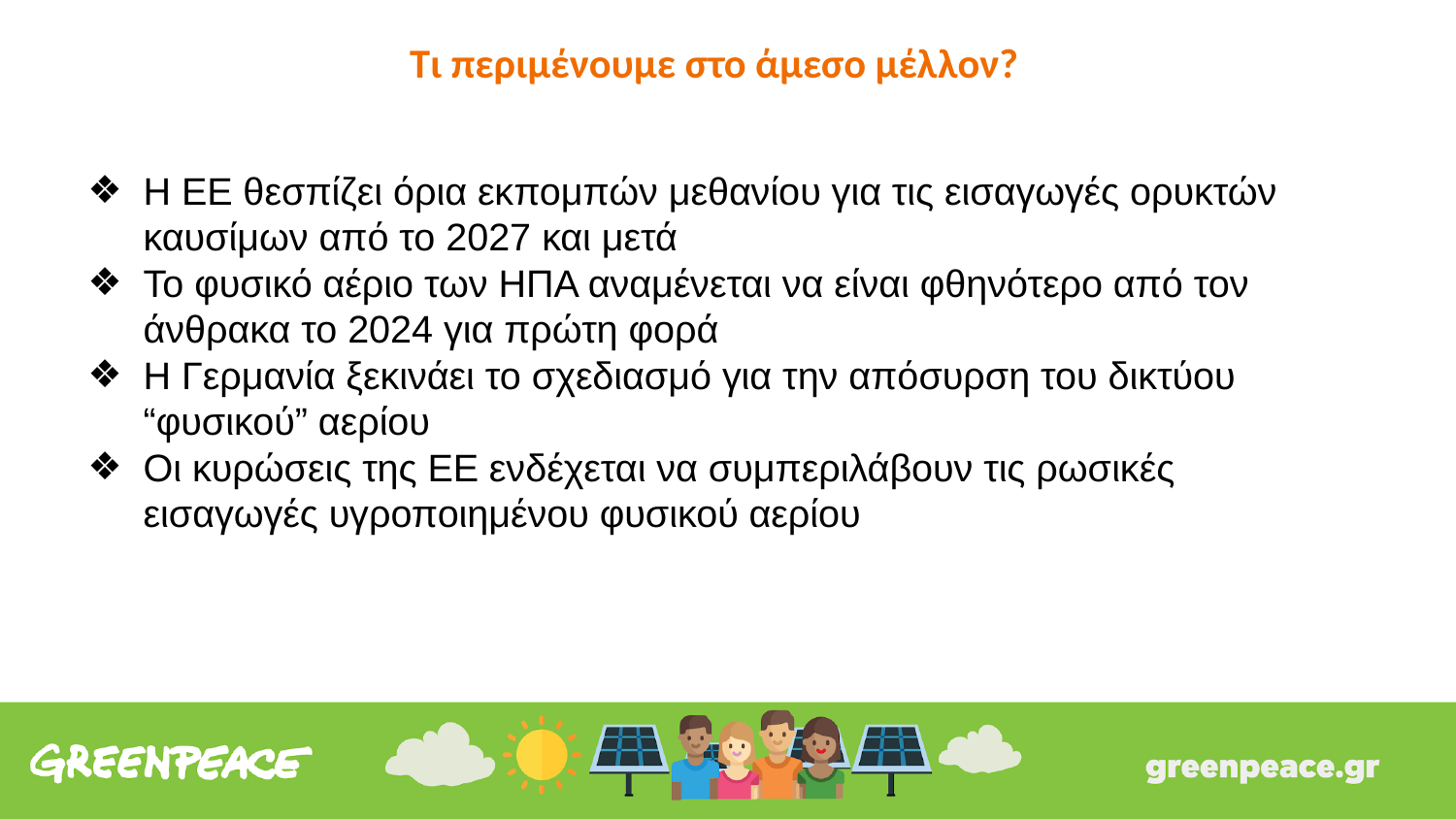

Τι περιμένουμε στο άμεσο μέλλον?
Η ΕΕ θεσπίζει όρια εκπομπών μεθανίου για τις εισαγωγές ορυκτών καυσίμων από το 2027 και μετά
Το φυσικό αέριο των ΗΠΑ αναμένεται να είναι φθηνότερο από τον άνθρακα το 2024 για πρώτη φορά
Η Γερμανία ξεκινάει το σχεδιασμό για την απόσυρση του δικτύου “φυσικού” αερίου
Οι κυρώσεις της ΕΕ ενδέχεται να συμπεριλάβουν τις ρωσικές εισαγωγές υγροποιημένου φυσικού αερίου